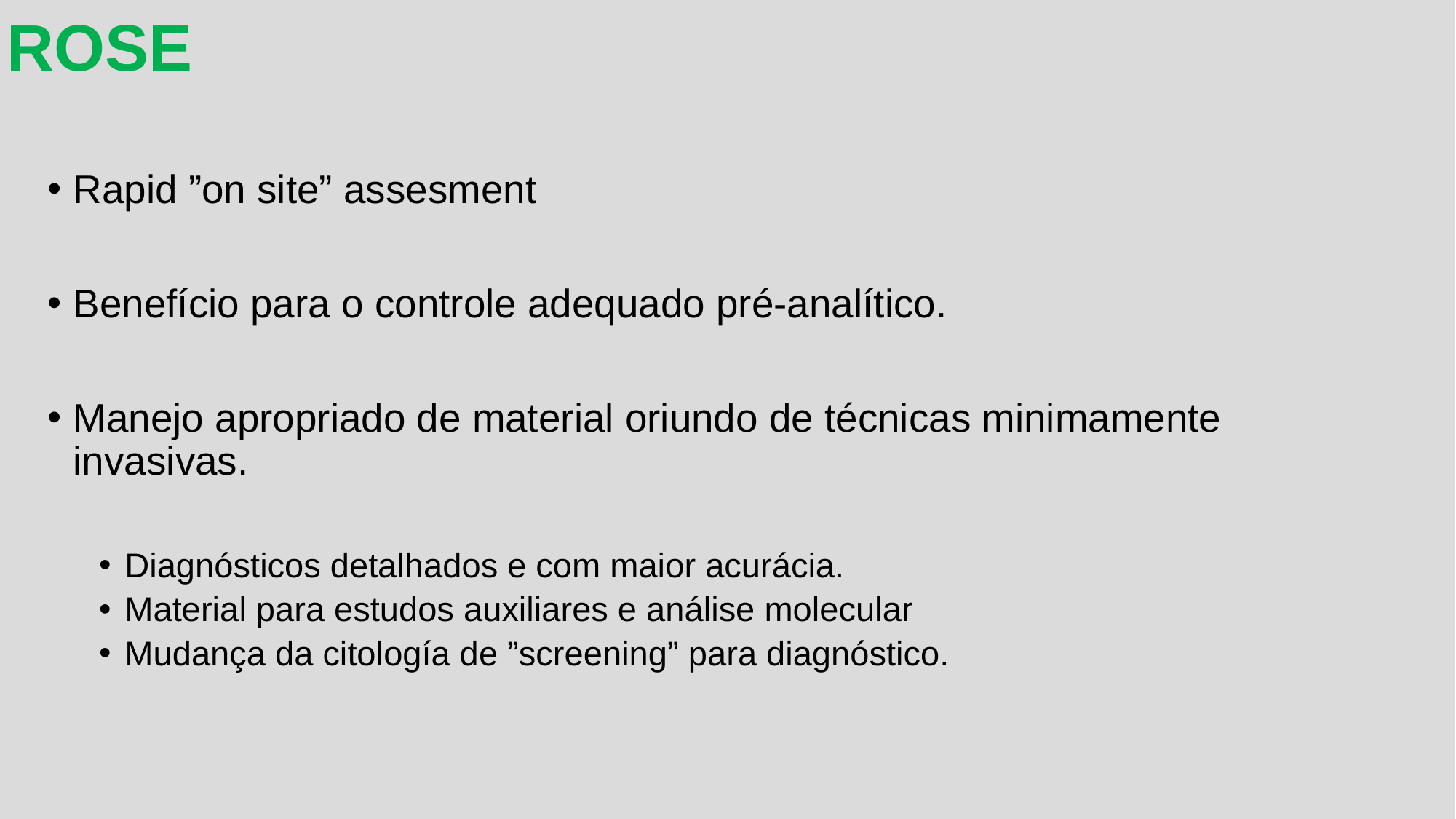

ROSE
Rapid ”on site” assesment

Benefício para o controle adequado pré-analítico.

Manejo apropriado de material oriundo de técnicas minimamente invasivas.

Diagnósticos detalhados e com maior acurácia.
Material para estudos auxiliares e análise molecular
Mudança da citología de ”screening” para diagnóstico.